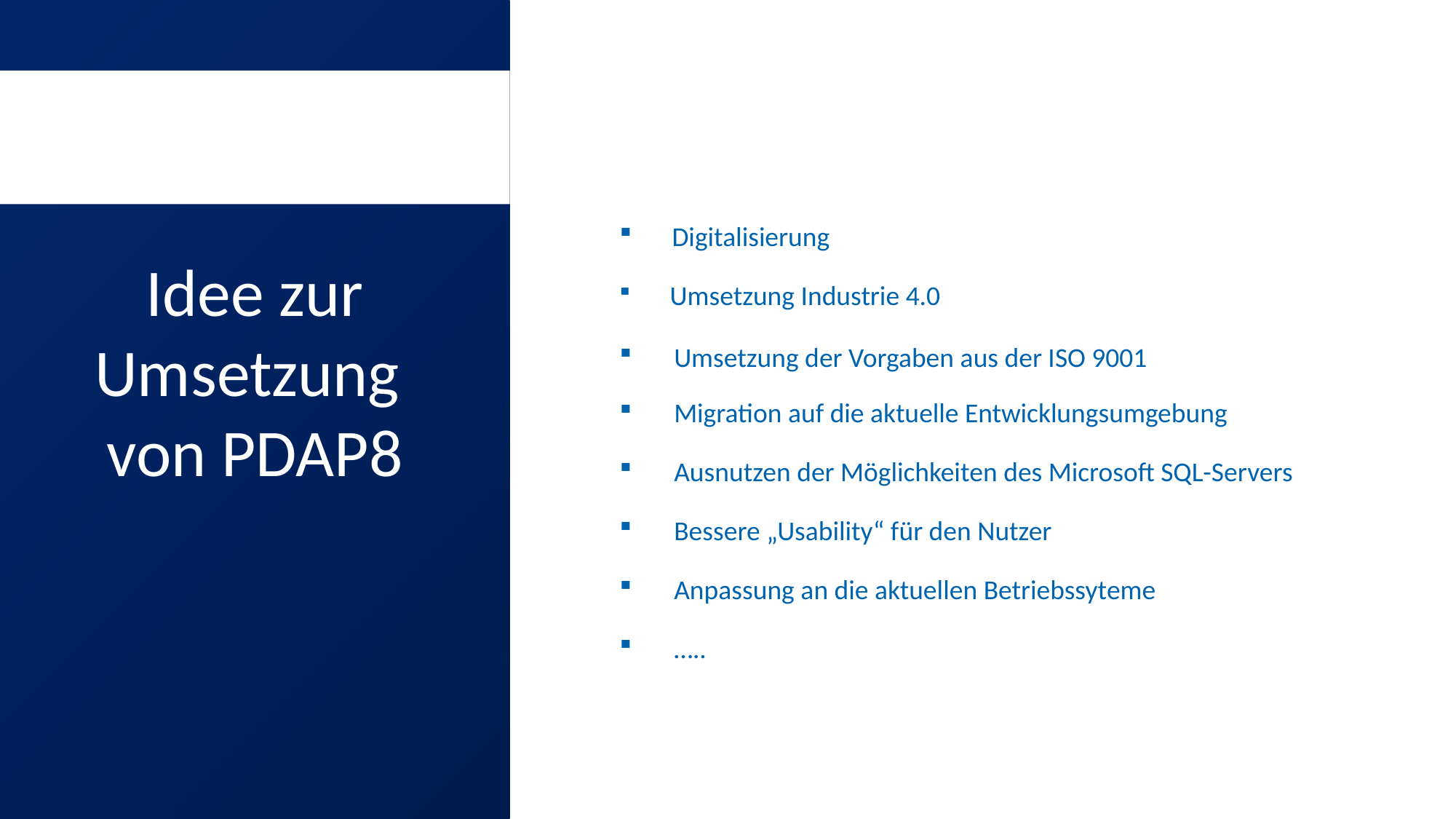

Idee zur Umsetzung
von PDAP8

   Digitalisierung

   Umsetzung Industrie 4.0

Umsetzung der Vorgaben aus der ISO 9001

Migration auf die aktuelle Entwicklungsumgebung

Ausnutzen der Möglichkeiten des Microsoft SQL-Servers

Bessere „Usability“ für den Nutzer

Anpassung an die aktuellen Betriebssyteme

…..